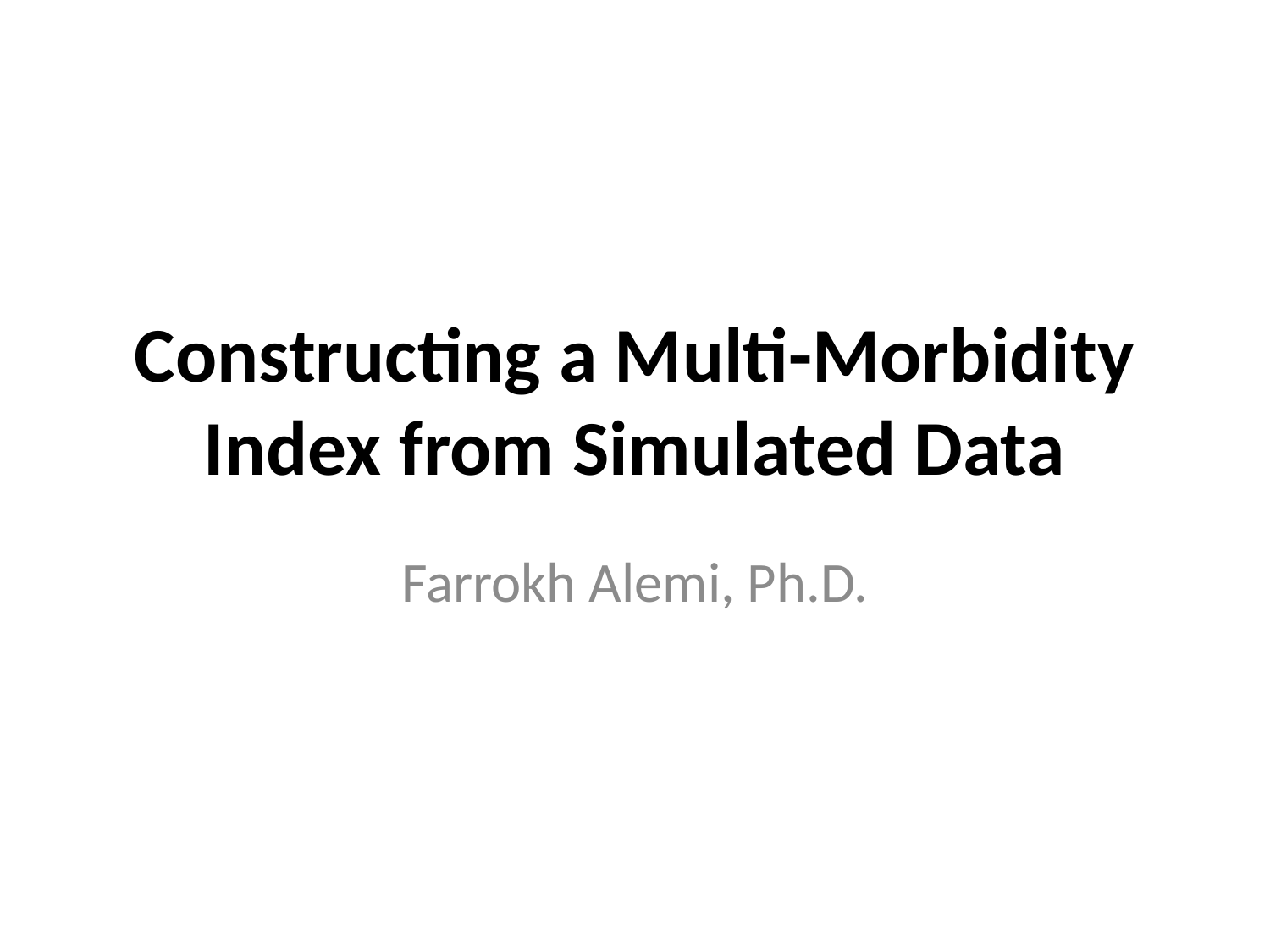

# Constructing a Multi-Morbidity Index from Simulated Data
Farrokh Alemi, Ph.D.